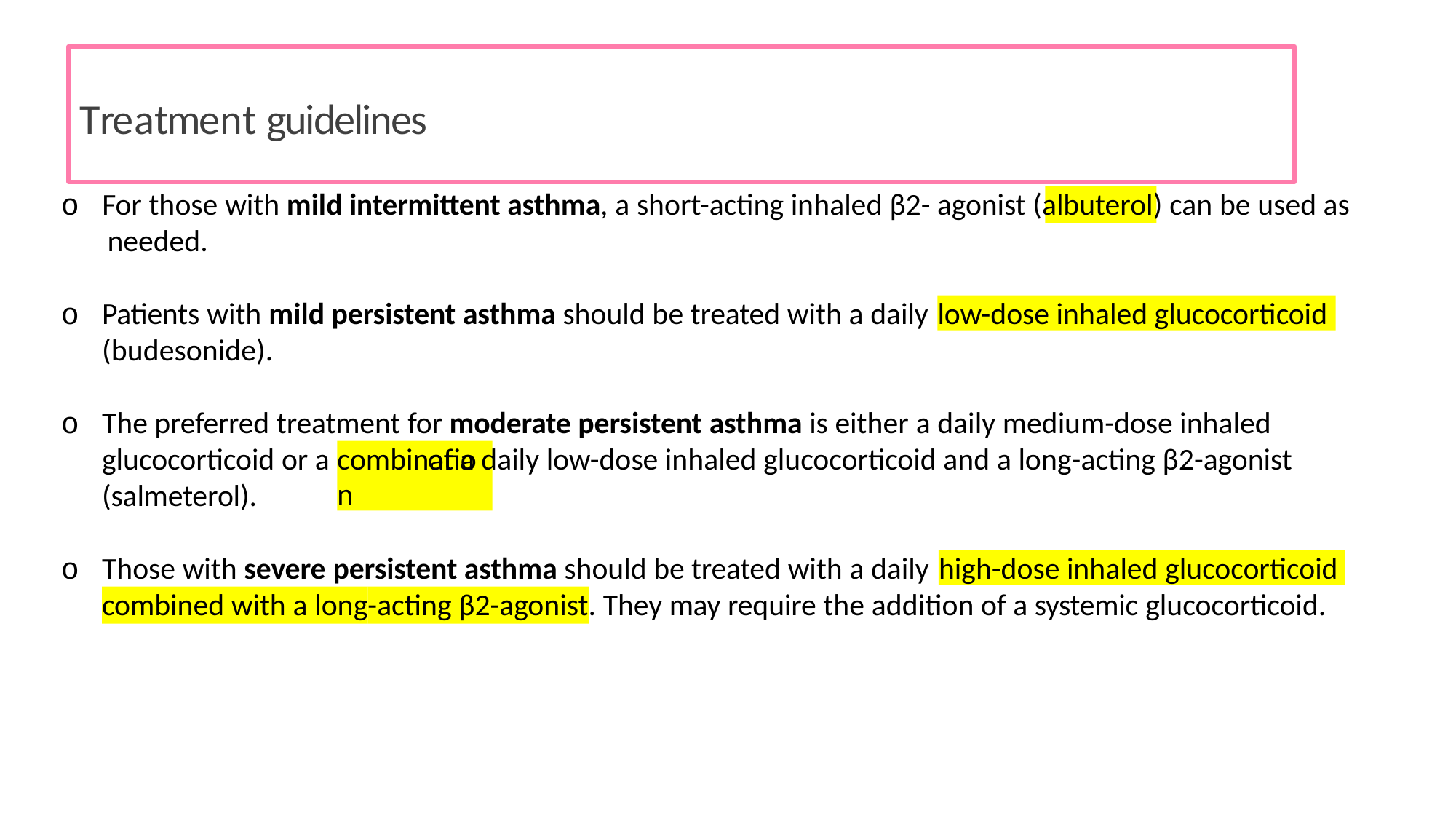

# Treatment guidelines
o For those with mild intermittent asthma, a short-acting inhaled β2- agonist (albuterol) can be used as  needed.

o Patients with mild persistent asthma should be treated with a daily
(budesonide).
low-dose inhaled glucocorticoid
o The preferred treatment for moderate persistent asthma is either a daily medium-dose inhaled
glucocorticoid or a	of a daily low-dose inhaled glucocorticoid and a long-acting β2-agonist
(salmeterol).
combination
o Those with severe persistent asthma should be treated with a daily
high-dose inhaled glucocorticoid
combined with a long-acting β2-agonist. They may require the addition of a systemic glucocorticoid.